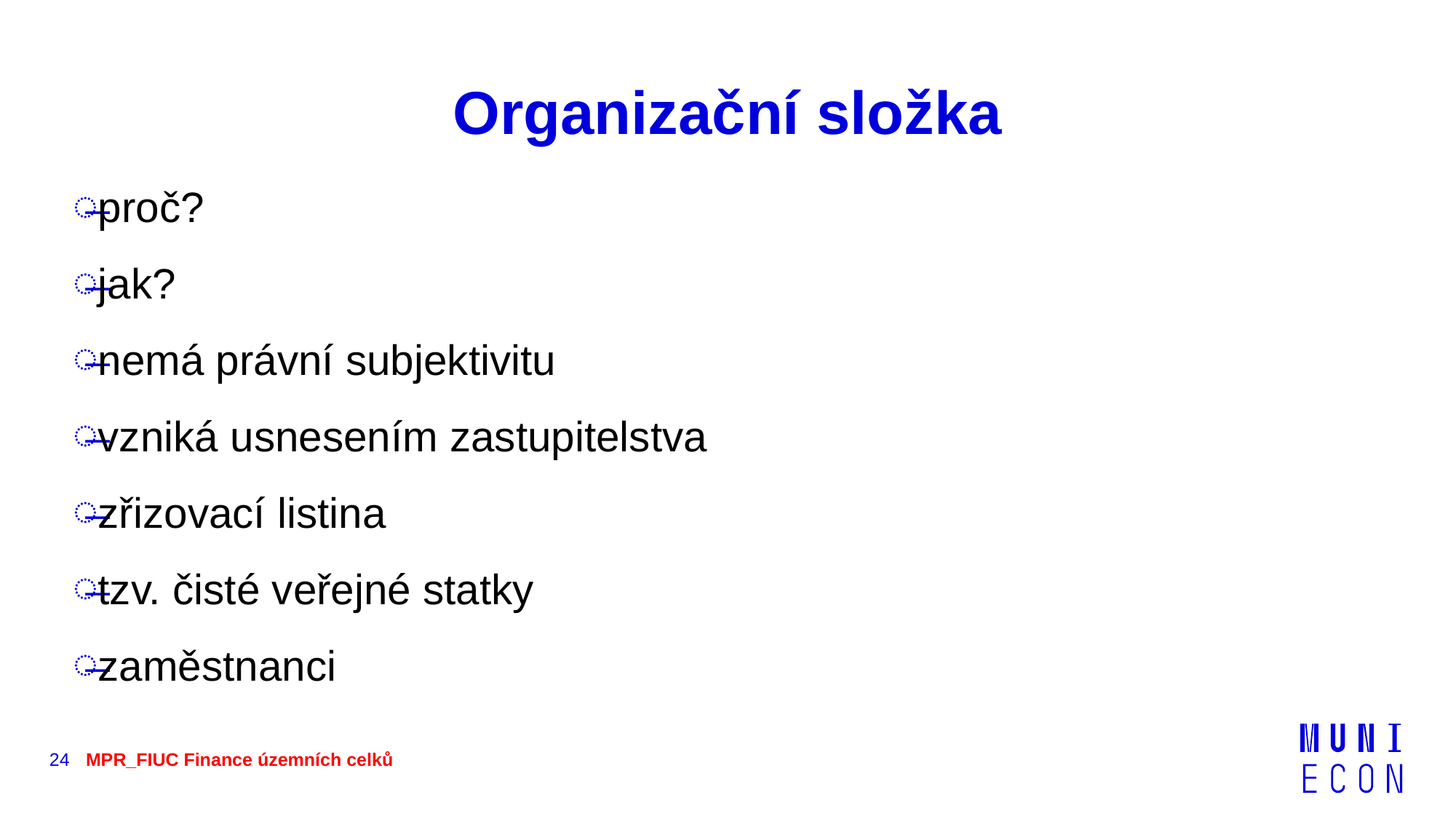

# Organizační složka
proč?
jak?
nemá právní subjektivitu
vzniká usnesením zastupitelstva
zřizovací listina
tzv. čisté veřejné statky
zaměstnanci

24
MPR_FIUC Finance územních celků